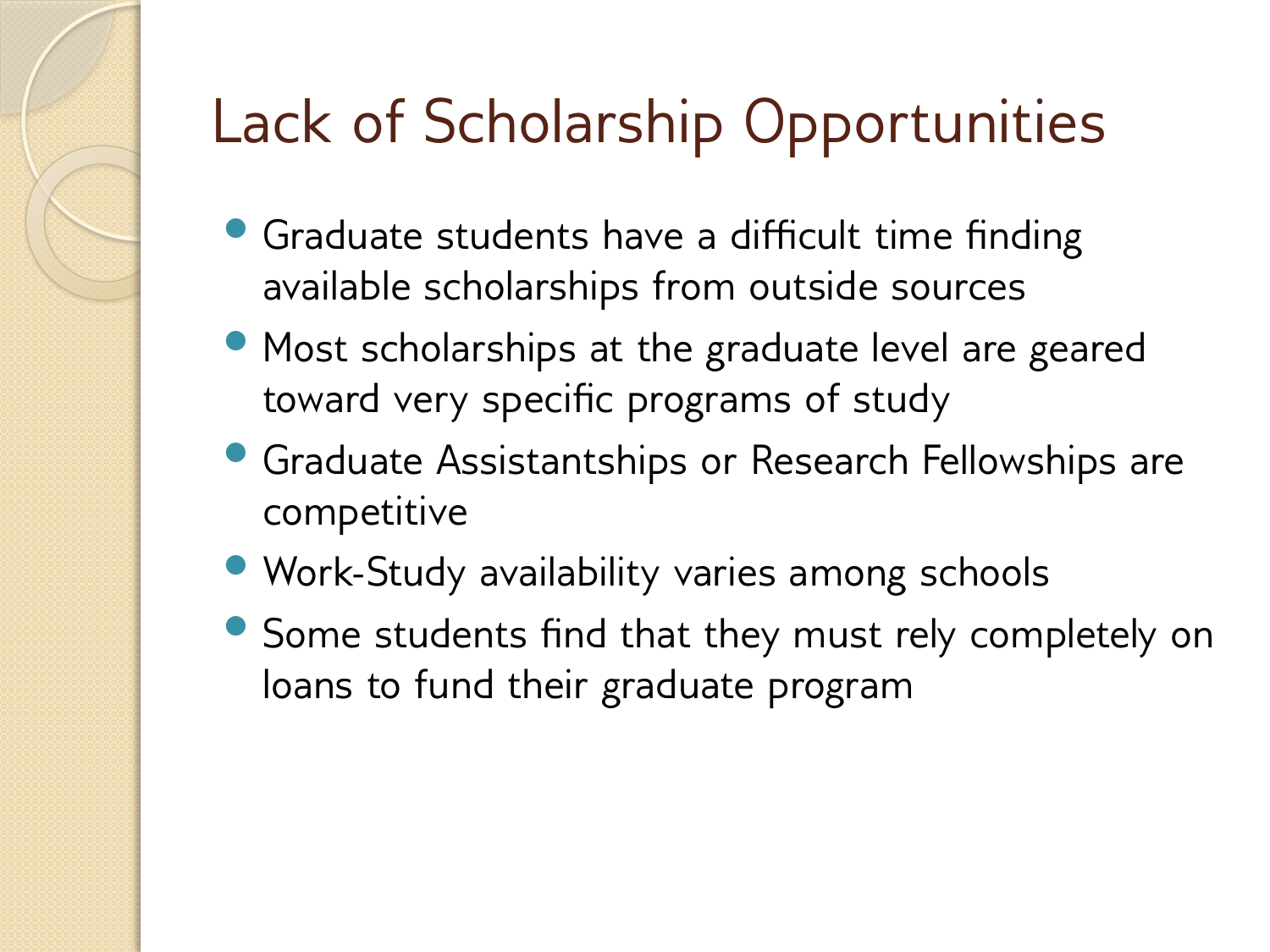

# Lack of Scholarship Opportunities
Graduate students have a difficult time finding available scholarships from outside sources
Most scholarships at the graduate level are geared toward very specific programs of study
Graduate Assistantships or Research Fellowships are competitive
Work-Study availability varies among schools
Some students find that they must rely completely on loans to fund their graduate program